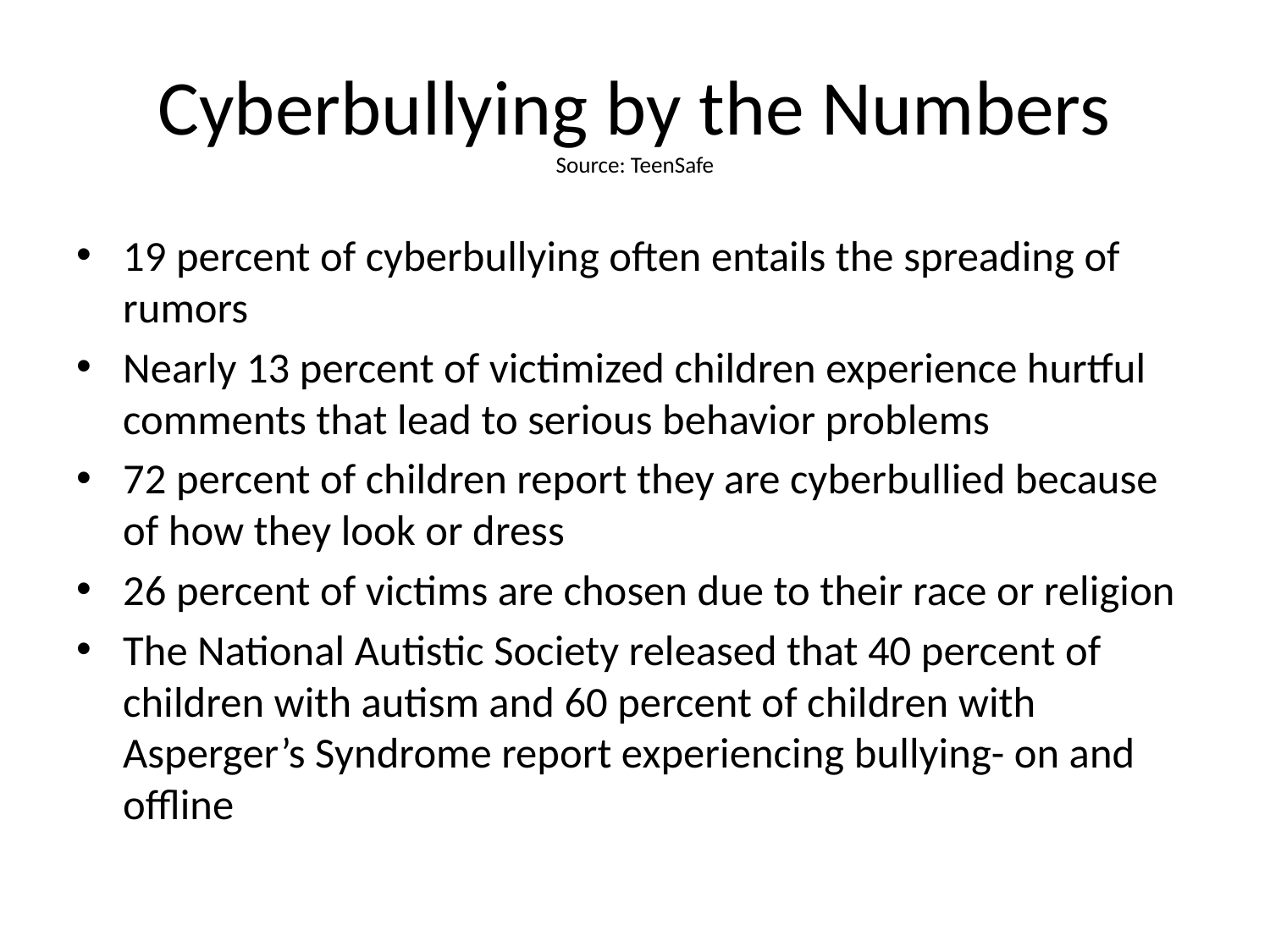

# Cyberbullying by the Numbers Source: TeenSafe
19 percent of cyberbullying often entails the spreading of rumors
Nearly 13 percent of victimized children experience hurtful comments that lead to serious behavior problems
72 percent of children report they are cyberbullied because of how they look or dress
26 percent of victims are chosen due to their race or religion
The National Autistic Society released that 40 percent of children with autism and 60 percent of children with Asperger’s Syndrome report experiencing bullying- on and offline